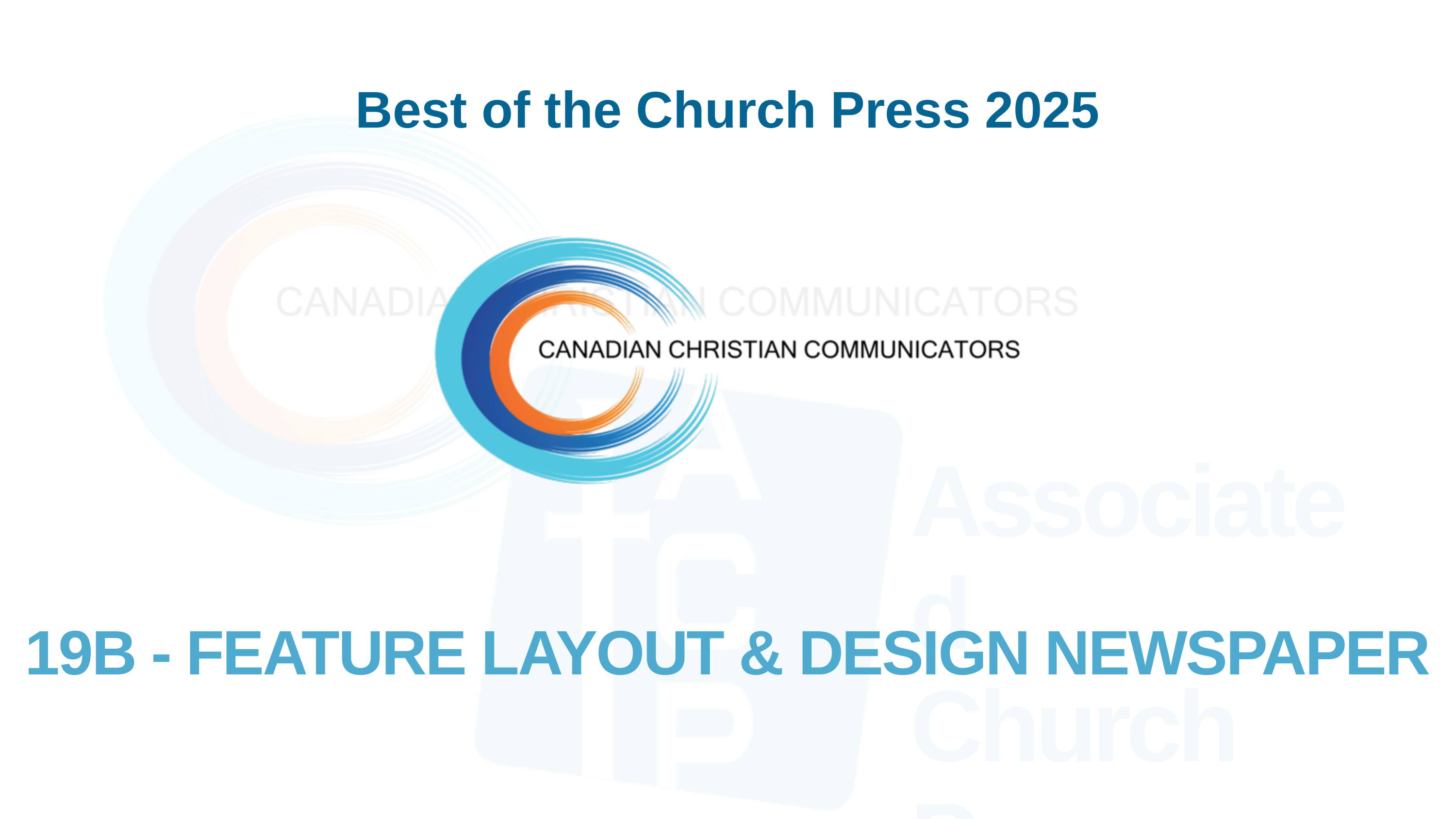

Associated
Church
Press
Best of the Church Press 2025

19B - FEATURE LAYOUT & DESIGN NEWSPAPER